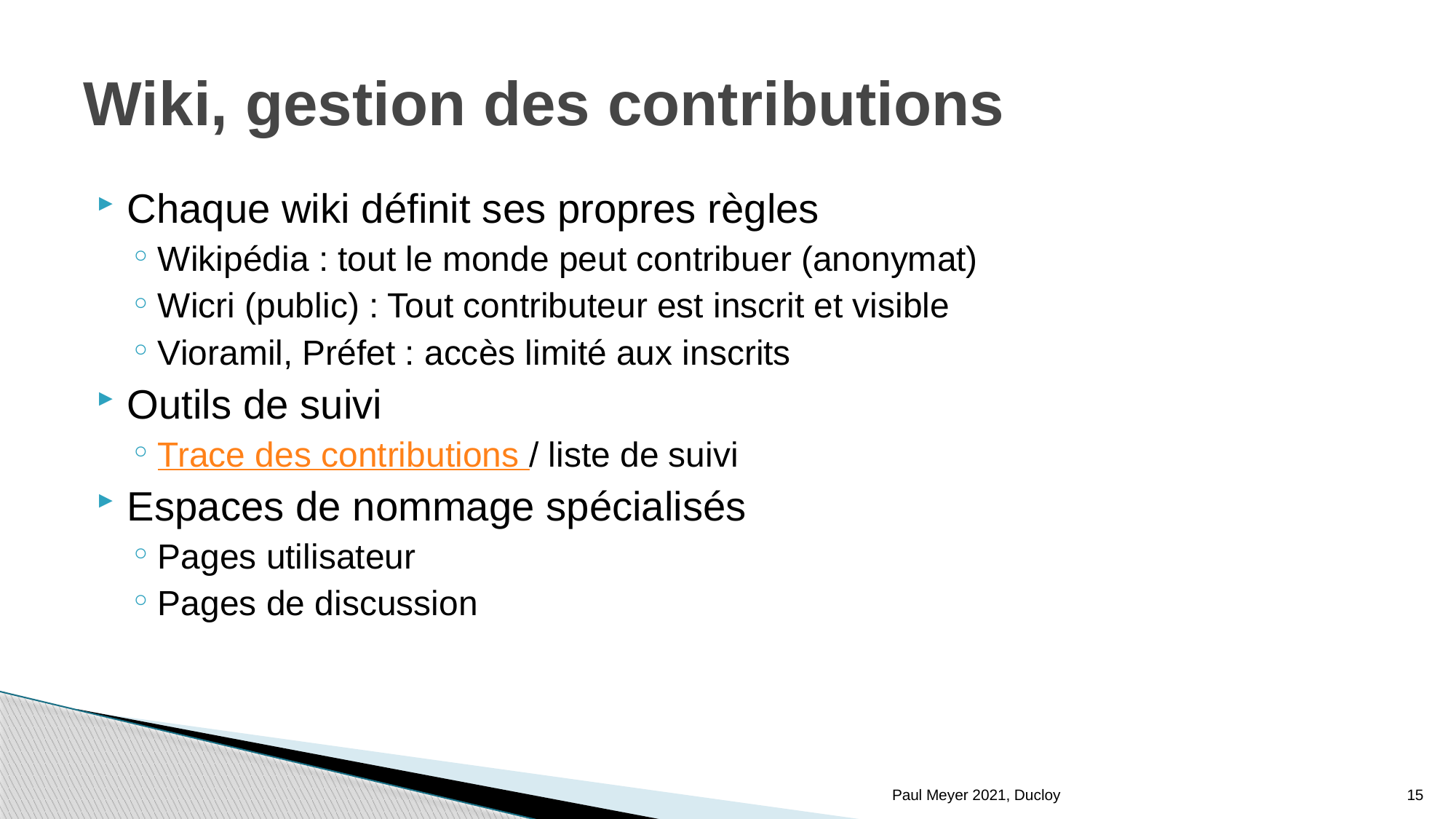

# Wiki, gestion des contributions
Chaque wiki définit ses propres règles
Wikipédia : tout le monde peut contribuer (anonymat)
Wicri (public) : Tout contributeur est inscrit et visible
Vioramil, Préfet : accès limité aux inscrits
Outils de suivi
Trace des contributions / liste de suivi
Espaces de nommage spécialisés
Pages utilisateur
Pages de discussion

Paul Meyer 2021, Ducloy
15